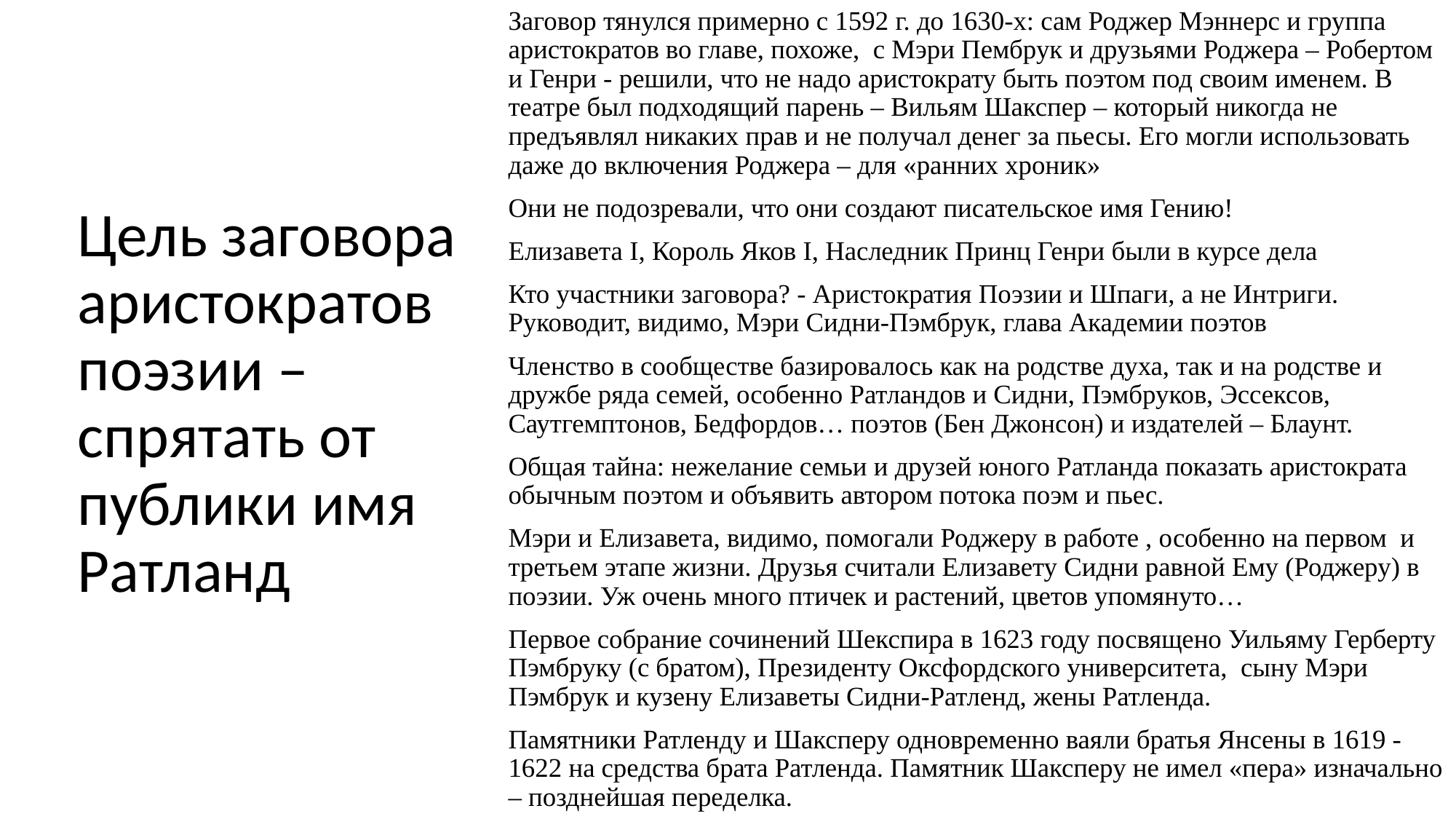

Заговор тянулся примерно с 1592 г. до 1630-х: сам Роджер Мэннерс и группа аристократов во главе, похоже,  с Мэри Пембрук и друзьями Роджера – Робертом и Генри - решили, что не надо аристократу быть поэтом под своим именем. В театре был подходящий парень – Вильям Шакспер – который никогда не предъявлял никаких прав и не получал денег за пьесы. Его могли использовать даже до включения Роджера – для «ранних хроник»
Они не подозревали, что они создают писательское имя Гению!
Елизавета I, Король Яков I, Наследник Принц Генри были в курсе дела
Кто участники заговора? - Аристократия Поэзии и Шпаги, а не Интриги. Руководит, видимо, Мэри Сидни-Пэмбрук, глава Академии поэтов
Членство в сообществе базировалось как на родстве духа, так и на родстве и дружбе ряда семей, особенно Ратландов и Сидни, Пэмбруков, Эссексов, Саутгемптонов, Бедфордов… поэтов (Бен Джонсон) и издателей – Блаунт.
Общая тайна: нежелание семьи и друзей юного Ратланда показать аристократа  обычным поэтом и объявить автором потока поэм и пьес.
Мэри и Елизавета, видимо, помогали Роджеру в работе , особенно на первом  и третьем этапе жизни. Друзья считали Елизавету Сидни равной Ему (Роджеру) в поэзии. Уж очень много птичек и растений, цветов упомянуто…
Первое собрание сочинений Шекспира в 1623 году посвящено Уильяму Герберту Пэмбруку (с братом), Президенту Оксфордского университета,  сыну Мэри Пэмбрук и кузену Елизаветы Сидни-Ратленд, жены Ратленда.
Памятники Ратленду и Шаксперу одновременно ваяли братья Янсены в 1619 - 1622 на средства брата Ратленда. Памятник Шаксперу не имел «пера» изначально – позднейшая переделка.
# Цель заговора аристократов  поэзии – спрятать от публики имя Ратланд